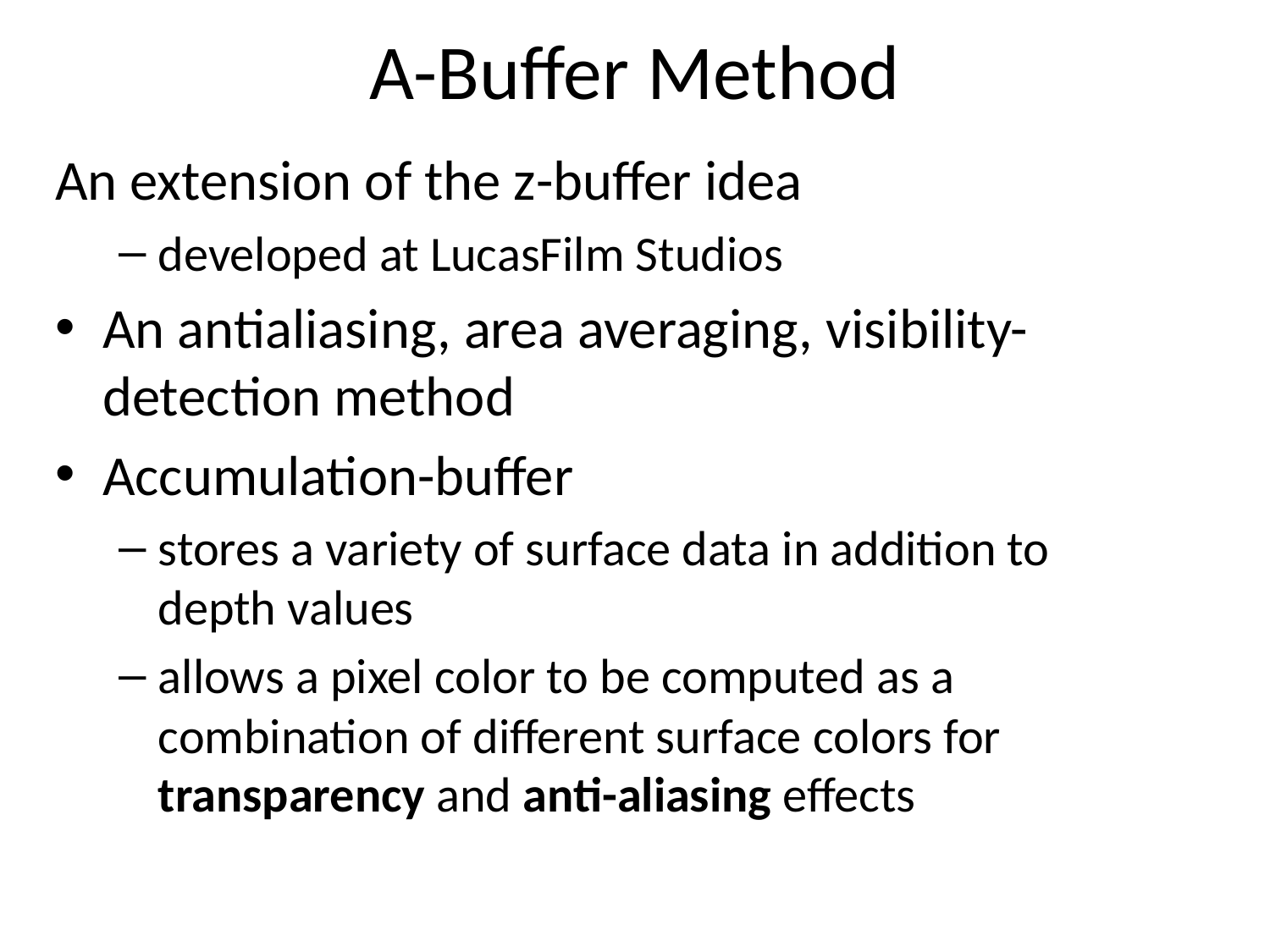

# A-Buffer Method
An extension of the z-buffer idea
developed at LucasFilm Studios
An antialiasing, area averaging, visibility-detection method
Accumulation-buffer
stores a variety of surface data in addition to depth values
allows a pixel color to be computed as a combination of different surface colors for transparency and anti-aliasing effects
9